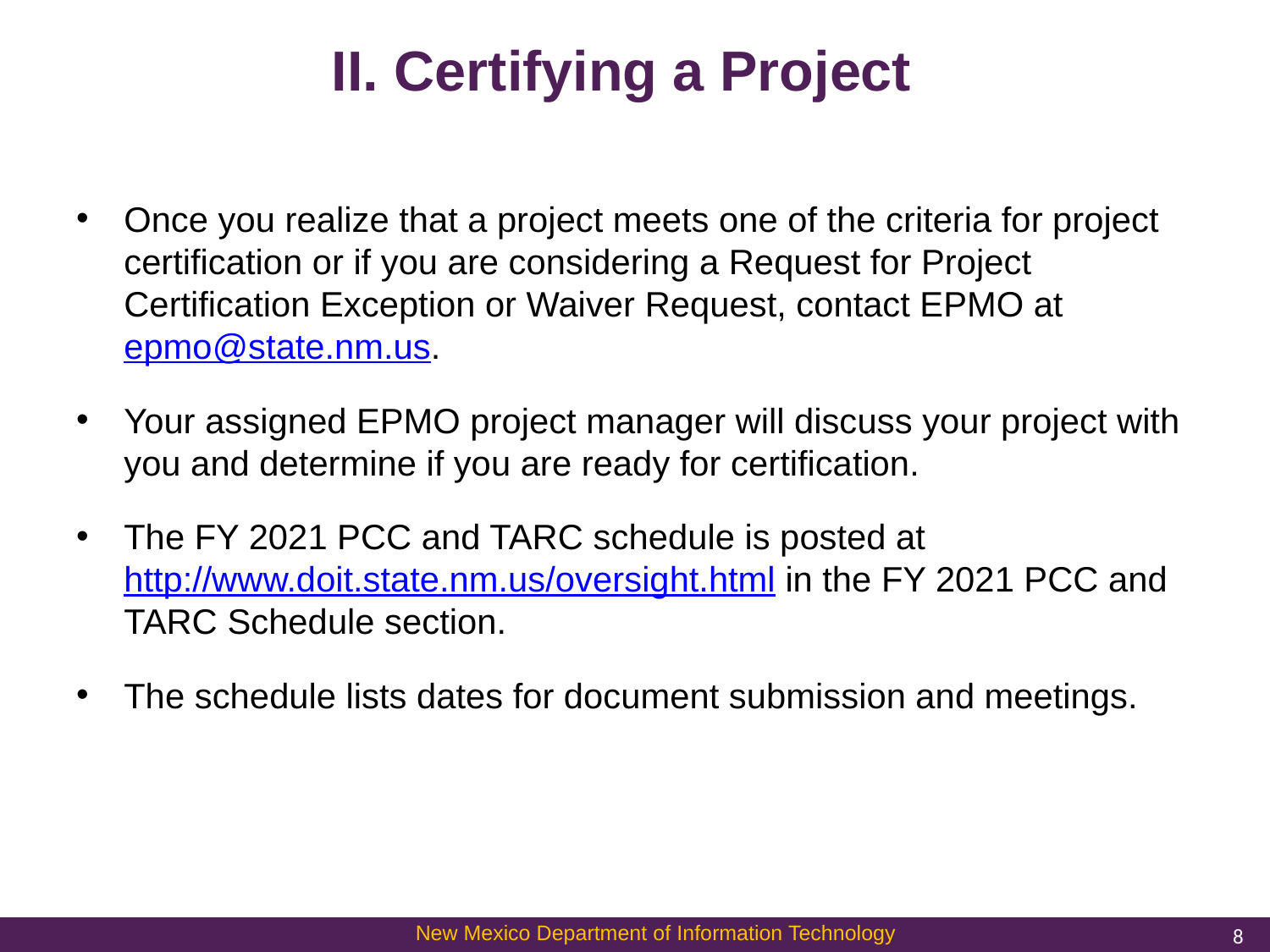

# II. Certifying a Project
Once you realize that a project meets one of the criteria for project certification or if you are considering a Request for Project Certification Exception or Waiver Request, contact EPMO at epmo@state.nm.us.
Your assigned EPMO project manager will discuss your project with you and determine if you are ready for certification.
The FY 2021 PCC and TARC schedule is posted at http://www.doit.state.nm.us/oversight.html in the FY 2021 PCC and TARC Schedule section.
The schedule lists dates for document submission and meetings.
8